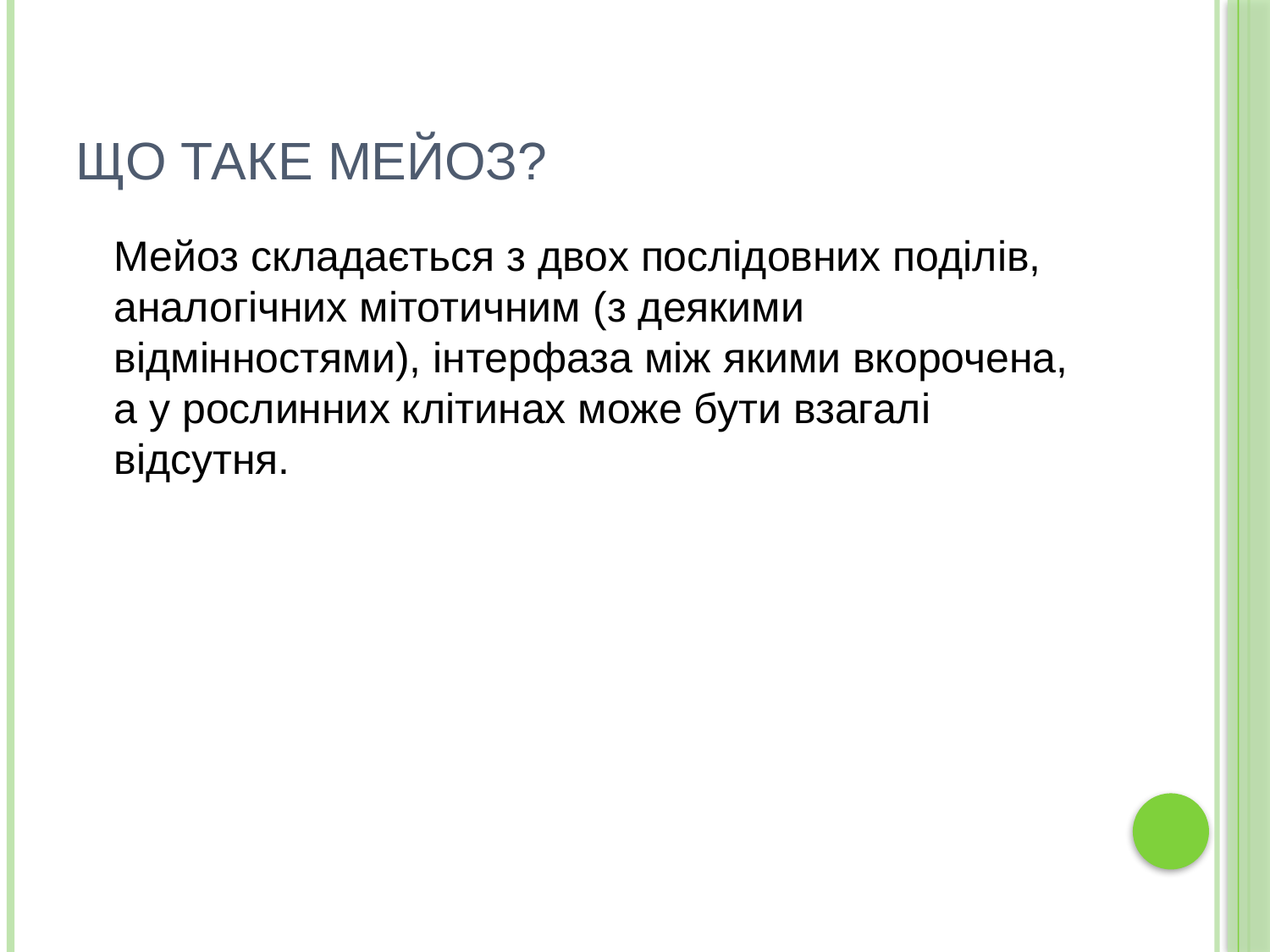

# Що таке мейоз?
	Мейоз складається з двох послідовних поділів, аналогічних мітотичним (з деякими відмінностями), інтерфаза між якими вкорочена, а у рослинних клітинах може бути взагалі відсутня.